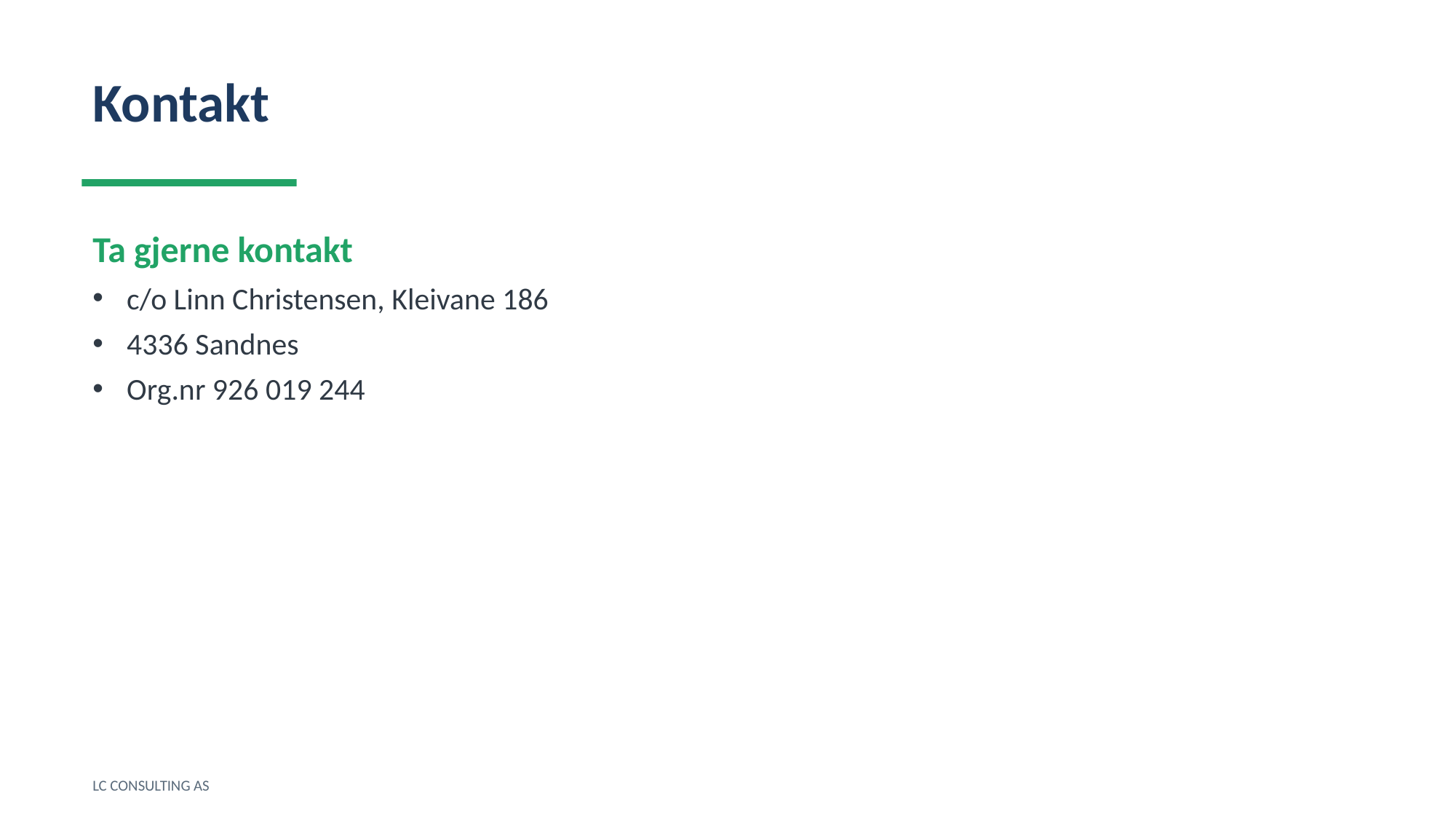

Kontakt

Ta gjerne kontakt
c/o Linn Christensen, Kleivane 186
4336 Sandnes
Org.nr 926 019 244
LC CONSULTING AS